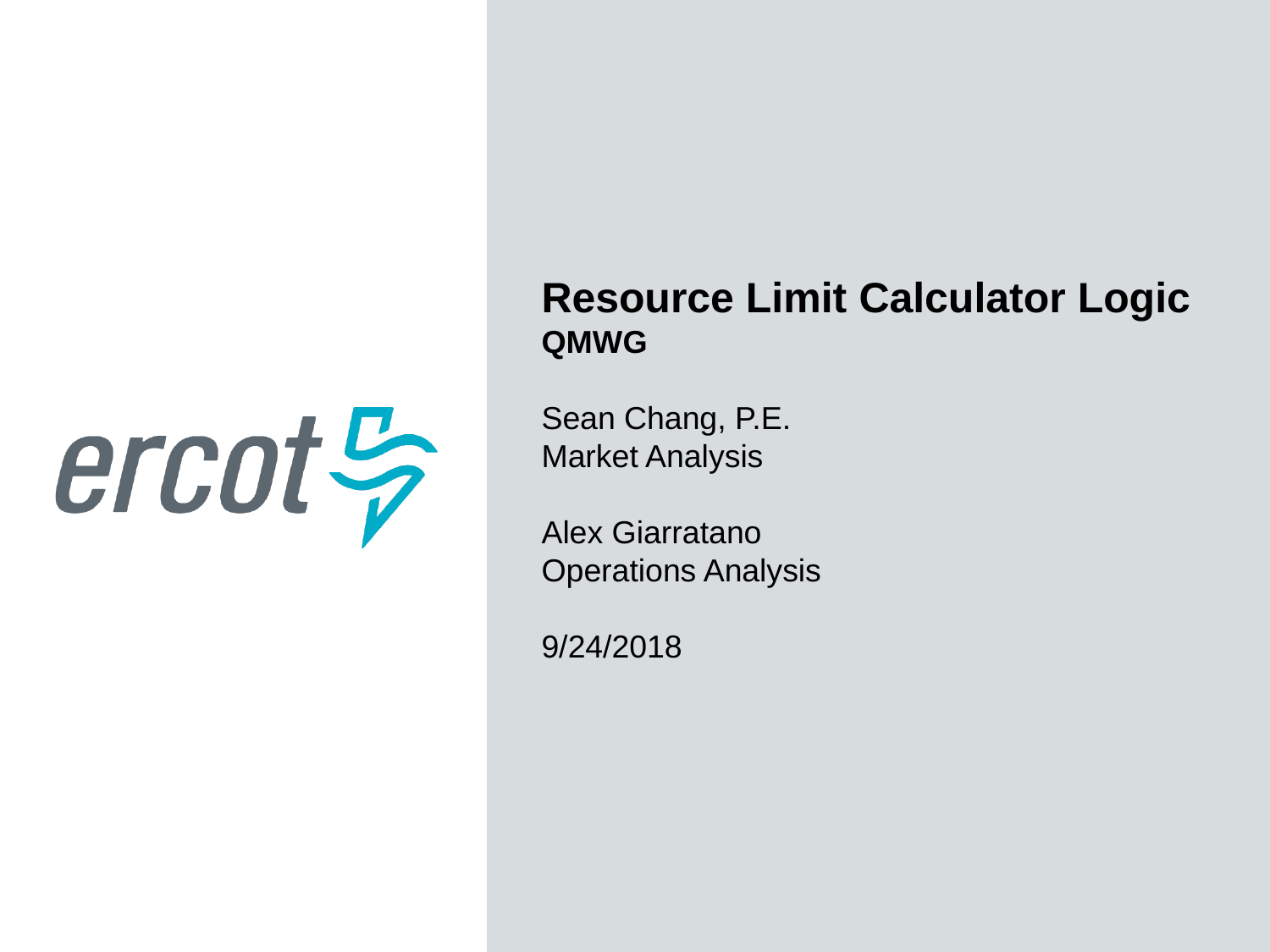

Resource Limit Calculator Logic
QMWG

Sean Chang, P.E.
Market Analysis

Alex Giarratano
Operations Analysis

9/24/2018